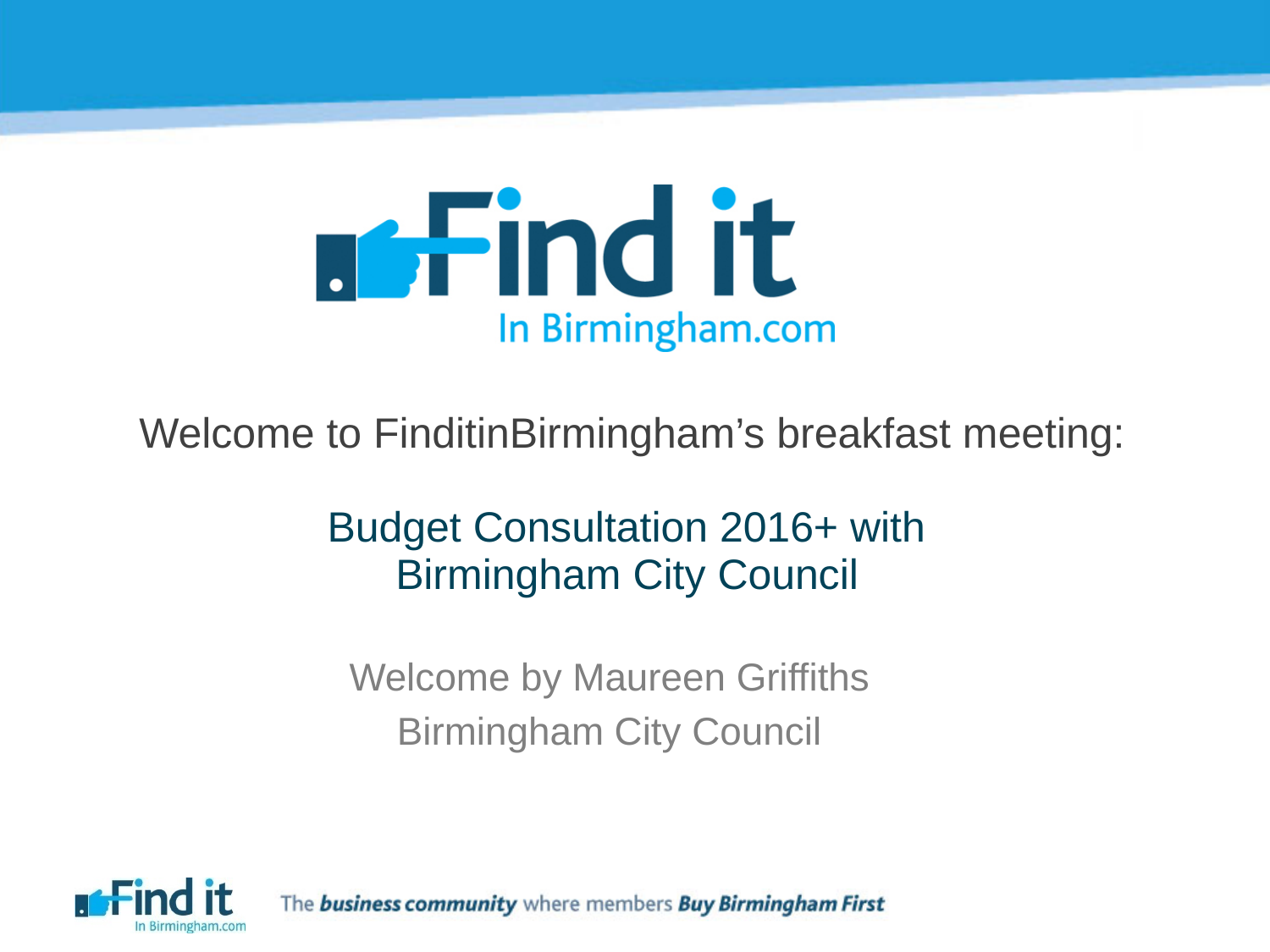

# Welcome to FinditinBirmingham’s breakfast meeting: Budget Consultation 2016+ with Birmingham City Council
Welcome by Maureen Griffiths
Birmingham City Council